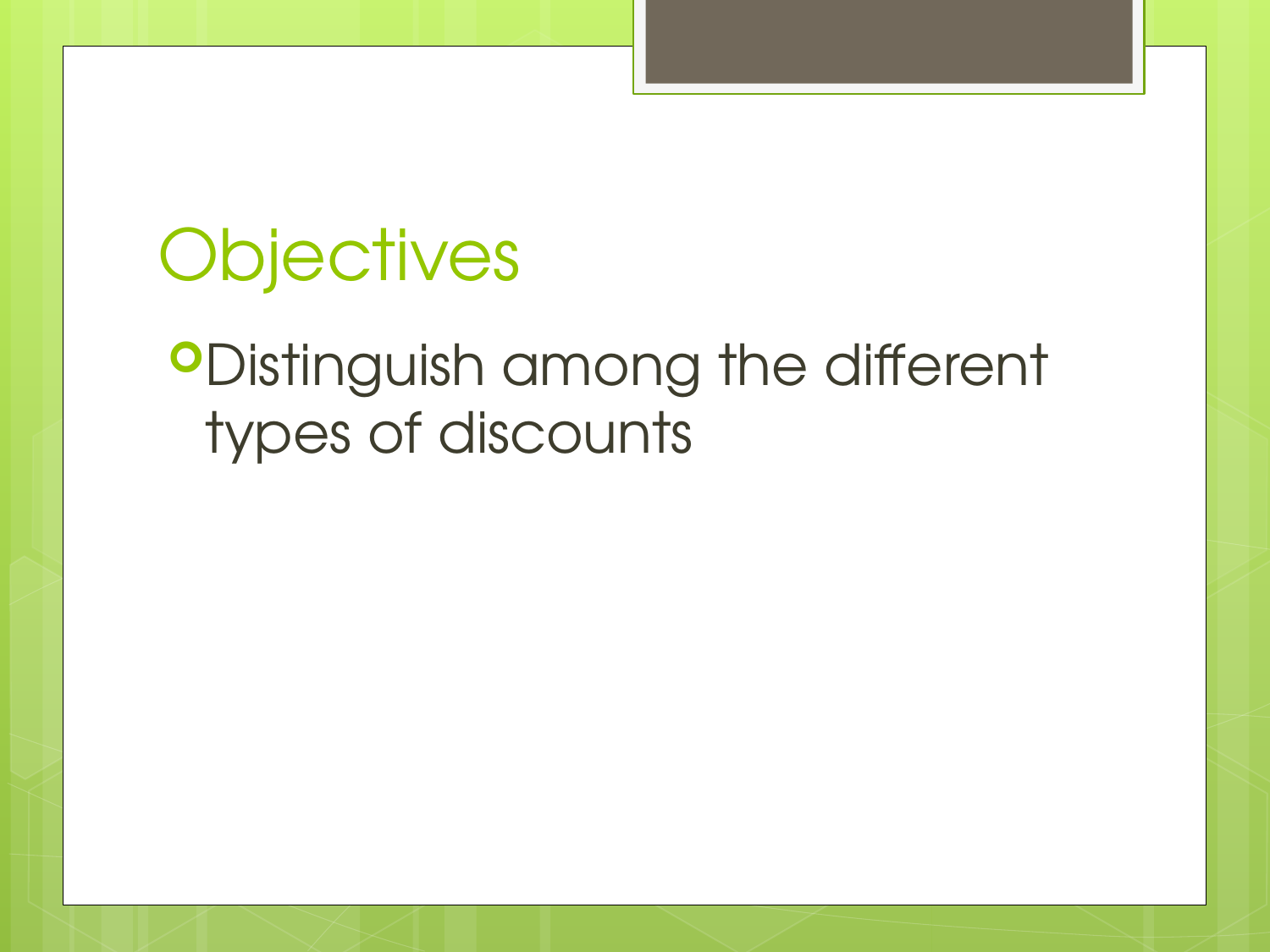

# Objectives
Distinguish among the different types of discounts